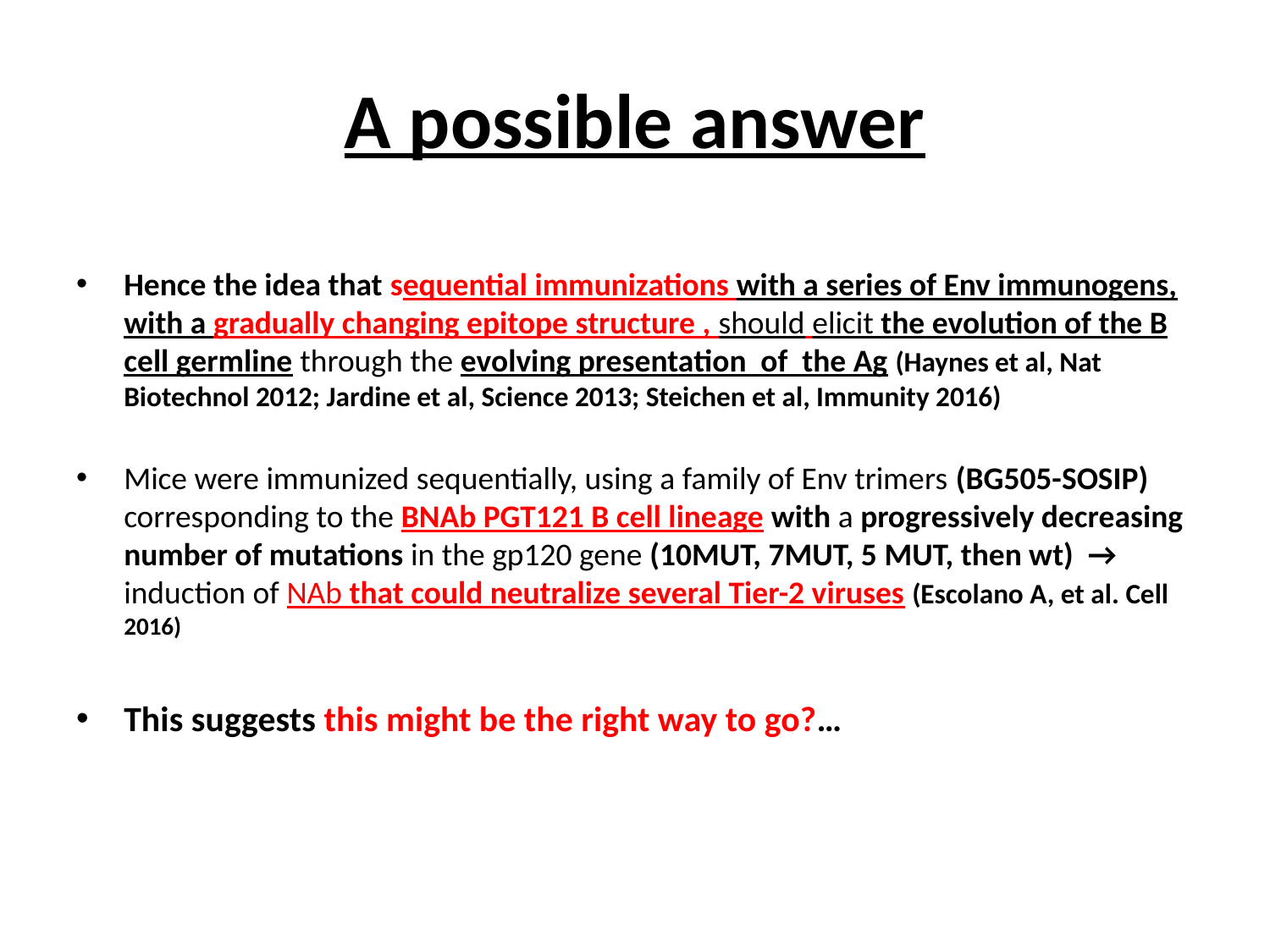

# A possible answer
Hence the idea that sequential immunizations with a series of Env immunogens, with a gradually changing epitope structure , should elicit the evolution of the B cell germline through the evolving presentation  of  the Ag (Haynes et al, Nat Biotechnol 2012; Jardine et al, Science 2013; Steichen et al, Immunity 2016)

Mice were immunized sequentially, using a family of Env trimers (BG505-SOSIP) corresponding to the BNAb PGT121 B cell lineage with a progressively decreasing number of mutations in the gp120 gene (10MUT, 7MUT, 5 MUT, then wt)  → induction of NAb that could neutralize several Tier-2 viruses (Escolano A, et al. Cell 2016)

This suggests this might be the right way to go?…